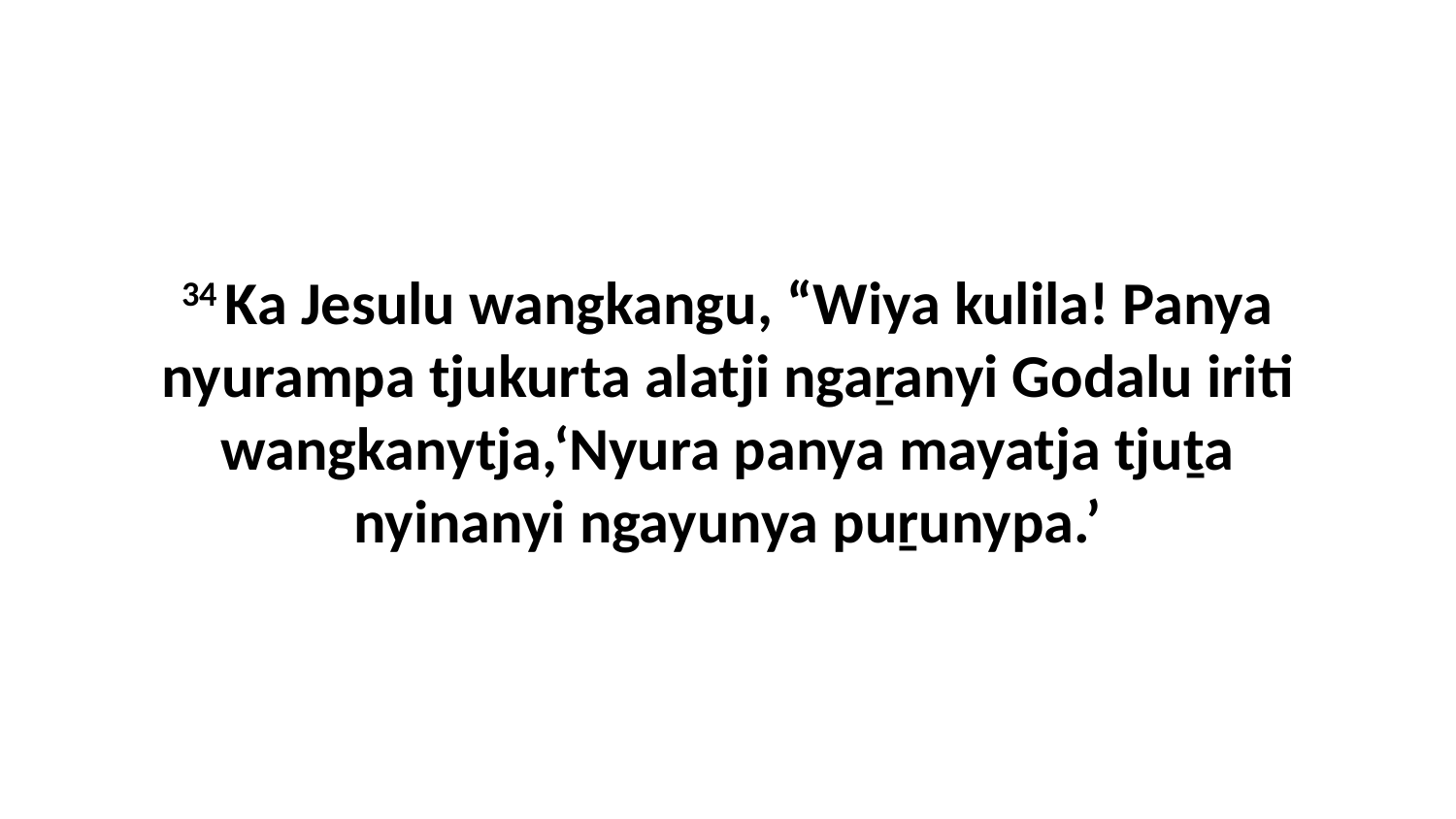

34 Ka Jesulu wangkangu, “Wiya kulila! Panya nyurampa tjukurta alatji ngaṟanyi Godalu iriti wangkanytja,‘Nyura panya mayatja tjuṯa nyinanyi ngayunya puṟunypa.’